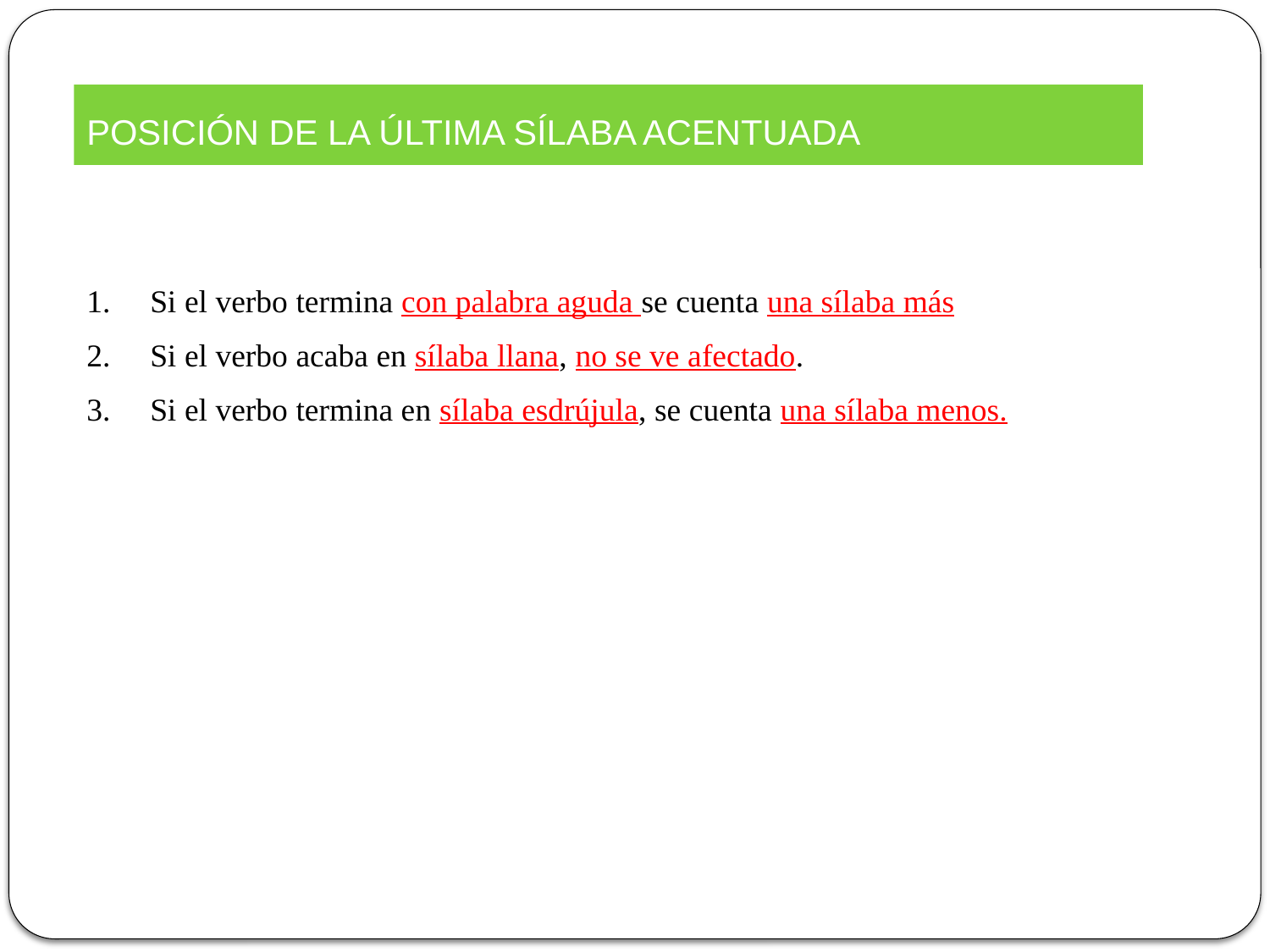

POSICIÓN DE LA ÚLTIMA SÍLABA ACENTUADA
Si el verbo termina con palabra aguda se cuenta una sílaba más
Si el verbo acaba en sílaba llana, no se ve afectado.
Si el verbo termina en sílaba esdrújula, se cuenta una sílaba menos.